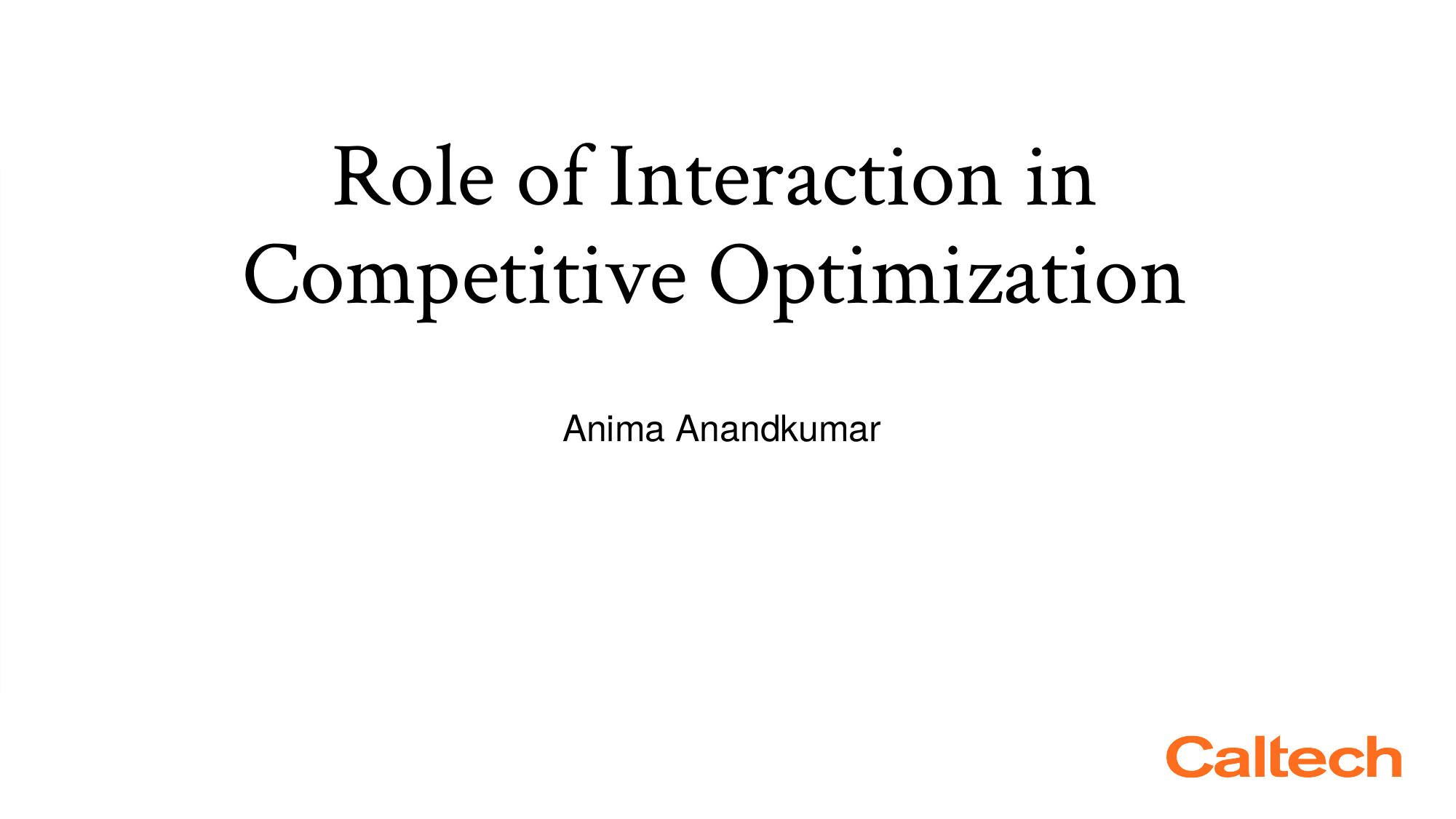

Role of Interaction in Competitive Optimization

Anima Anandkumar